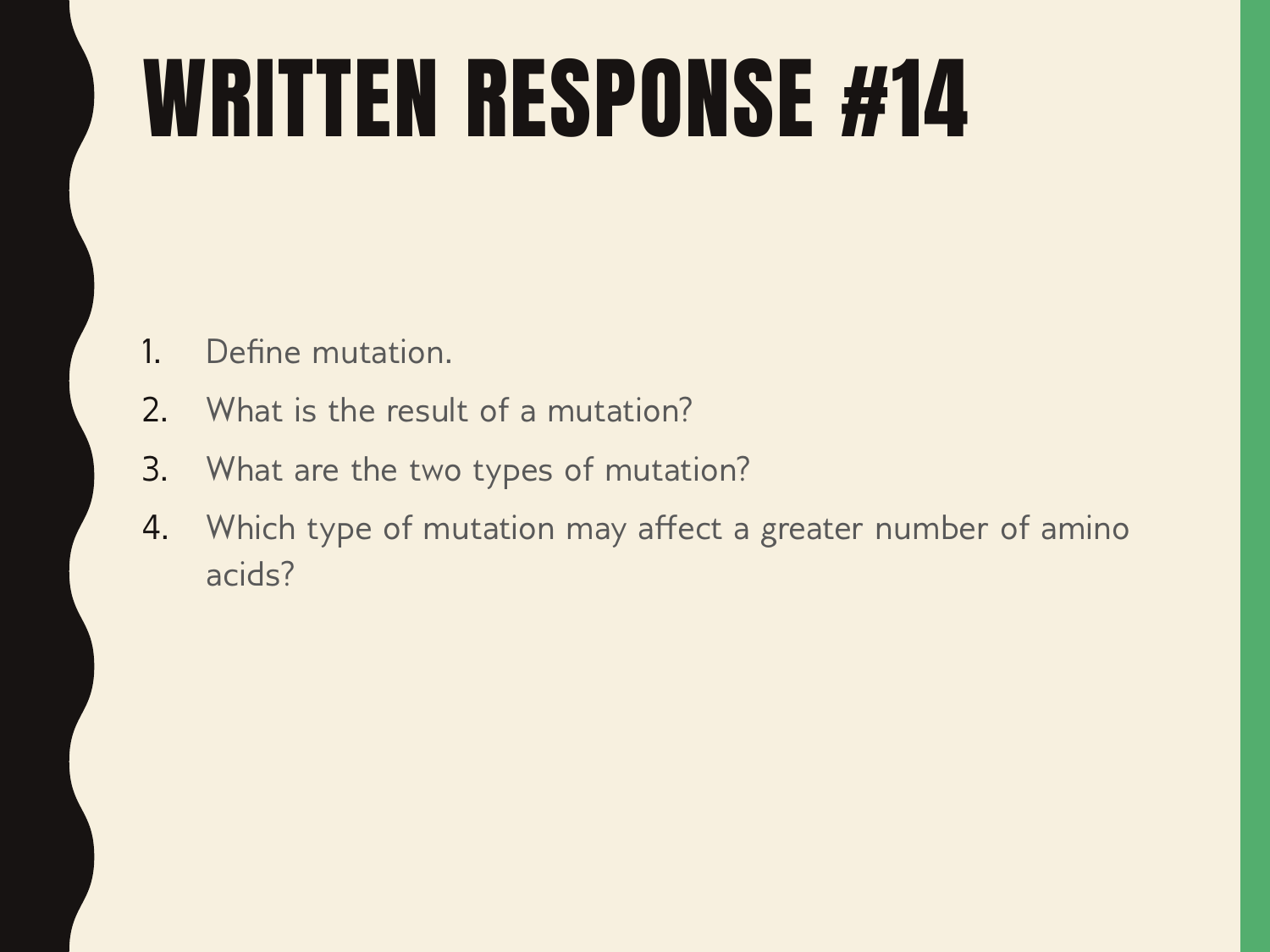

# Written Response #14
Define mutation.
What is the result of a mutation?
What are the two types of mutation?
Which type of mutation may affect a greater number of amino acids?